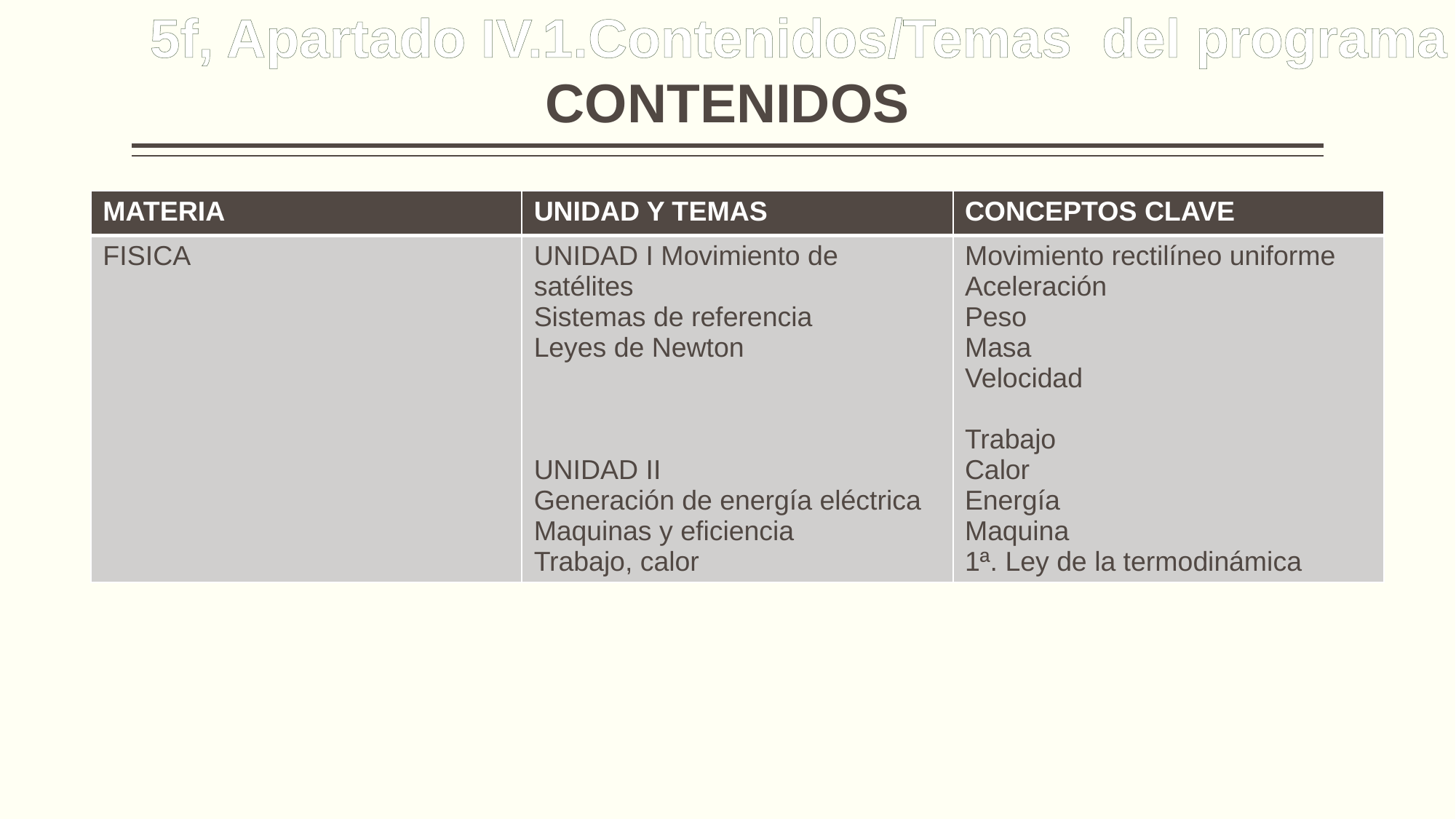

5f, Apartado IV.1.Contenidos/Temas  del programa
# CONTENIDOS
| MATERIA | UNIDAD Y TEMAS | CONCEPTOS CLAVE |
| --- | --- | --- |
| FISICA | UNIDAD I Movimiento de satélites Sistemas de referencia Leyes de Newton UNIDAD II Generación de energía eléctrica Maquinas y eficiencia Trabajo, calor | Movimiento rectilíneo uniforme Aceleración Peso Masa Velocidad Trabajo Calor Energía Maquina 1ª. Ley de la termodinámica |